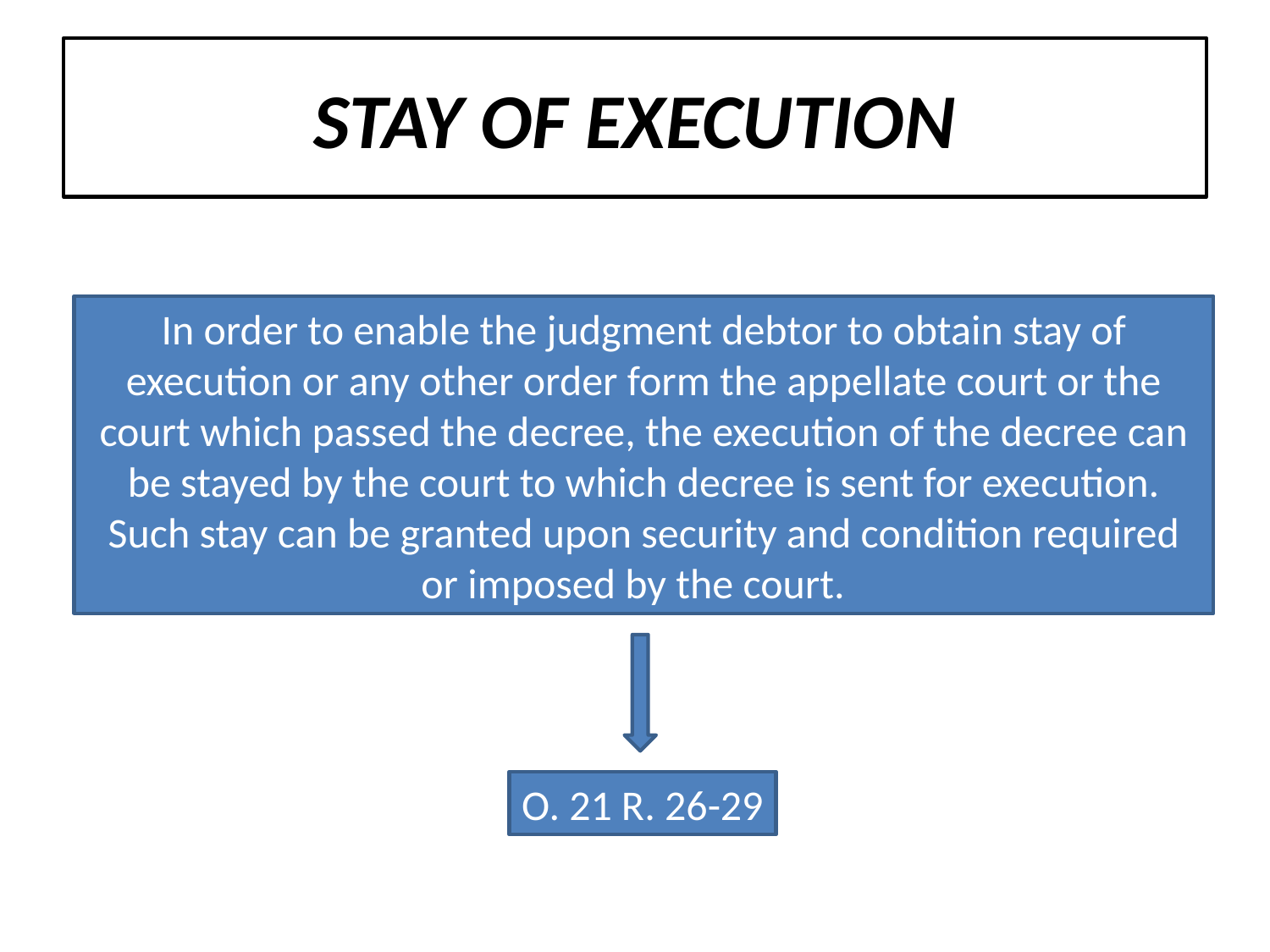

# STAY OF EXECUTION
In order to enable the judgment debtor to obtain stay of execution or any other order form the appellate court or the court which passed the decree, the execution of the decree can be stayed by the court to which decree is sent for execution. Such stay can be granted upon security and condition required or imposed by the court.

O. 21 R. 26-29